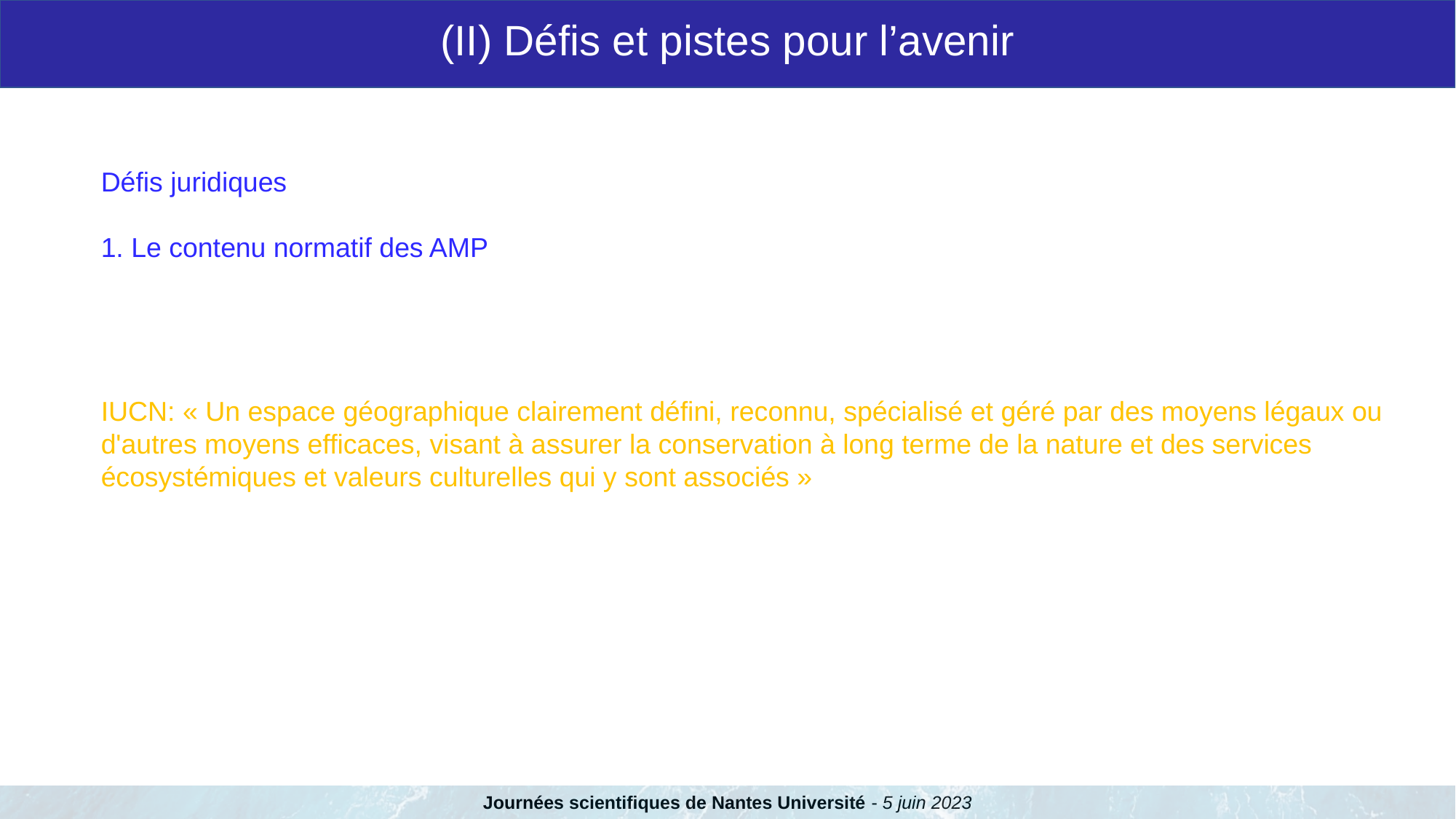

(II) Défis et pistes pour l’avenir
Défis juridiques

1. Le contenu normatif des AMP

IUCN: « Un espace géographique clairement défini, reconnu, spécialisé et géré par des moyens légaux ou d'autres moyens efficaces, visant à assurer la conservation à long terme de la nature et des services écosystémiques et valeurs culturelles qui y sont associés »